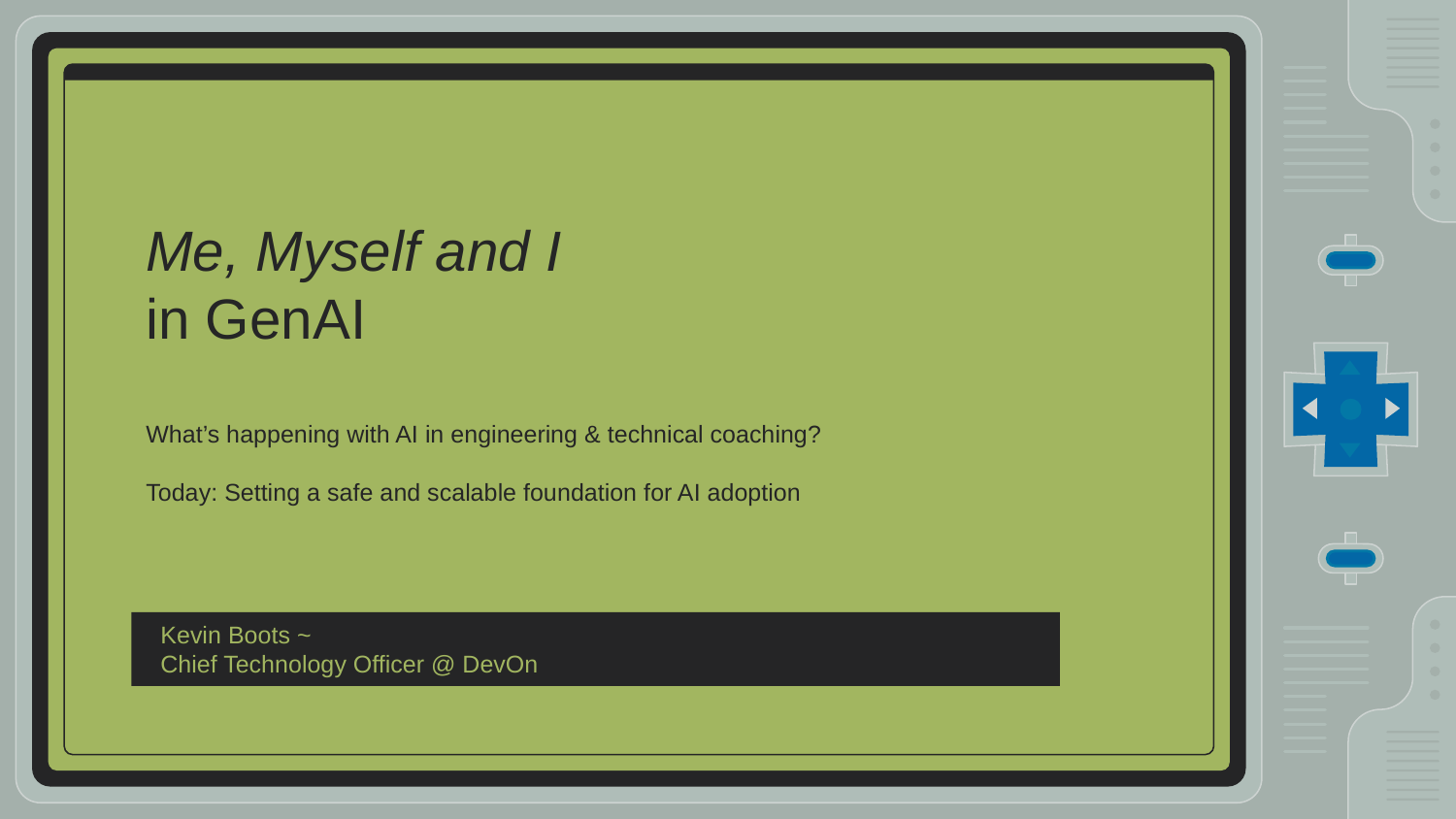

# Me, Myself and I in GenAI What’s happening with AI in engineering & technical coaching? Today: Setting a safe and scalable foundation for AI adoption

Kevin Boots ~
Chief Technology Officer @ DevOn